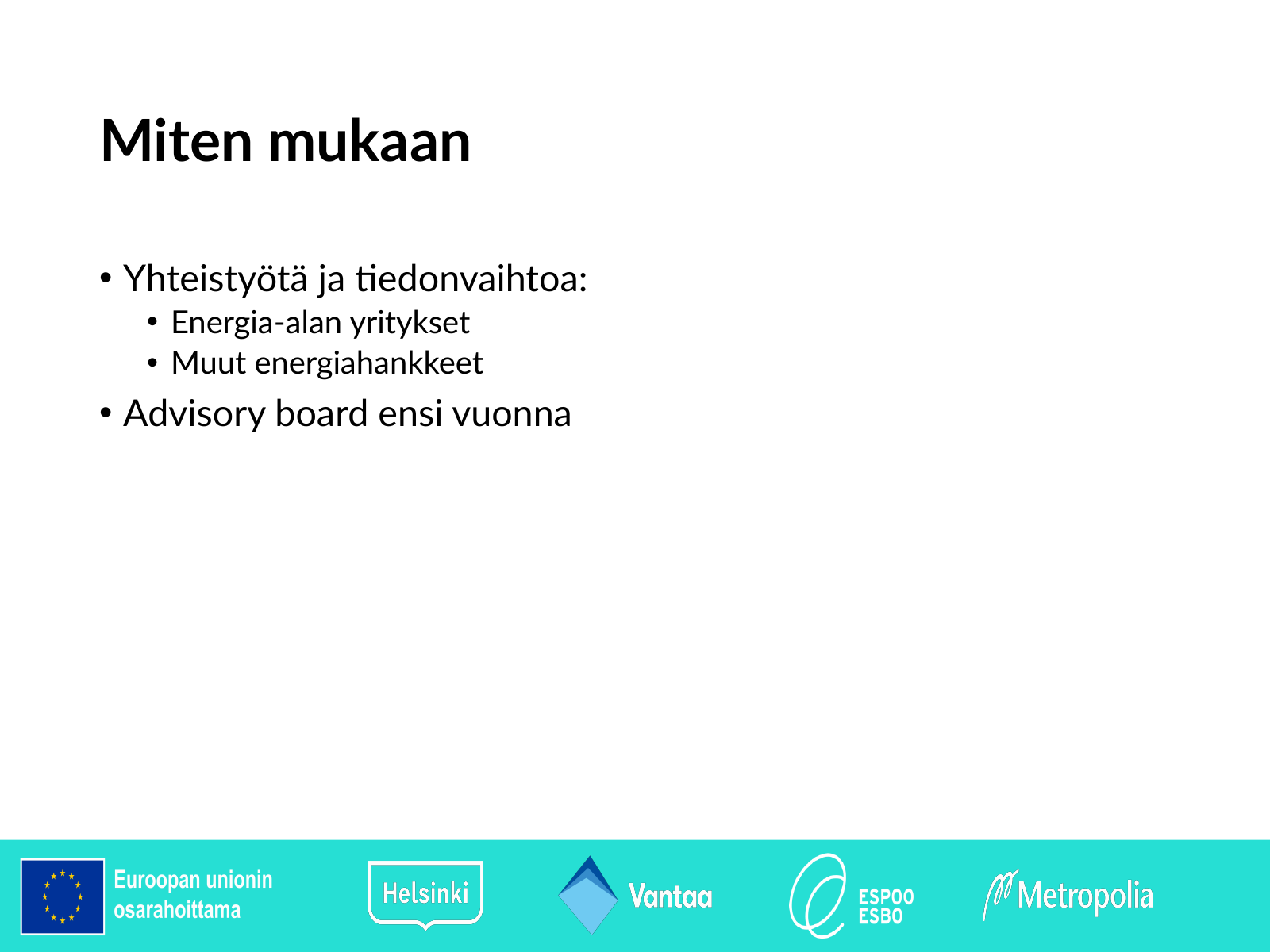

# Miten mukaan
Yhteistyötä ja tiedonvaihtoa:
Energia-alan yritykset
Muut energiahankkeet
Advisory board ensi vuonna